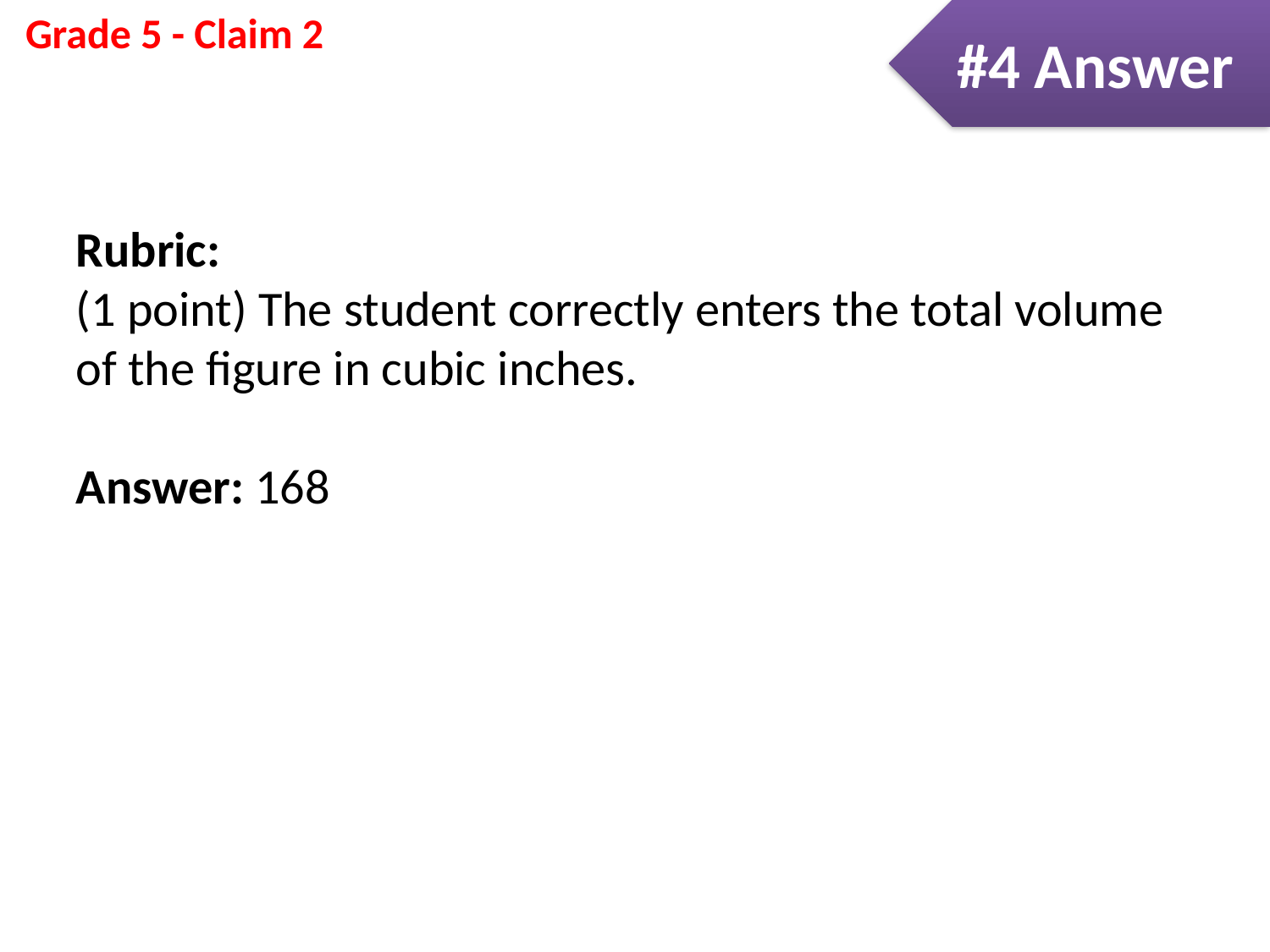

#4 Answer
Rubric:
(1 point) The student correctly enters the total volume of the figure in cubic inches.

Answer: 168